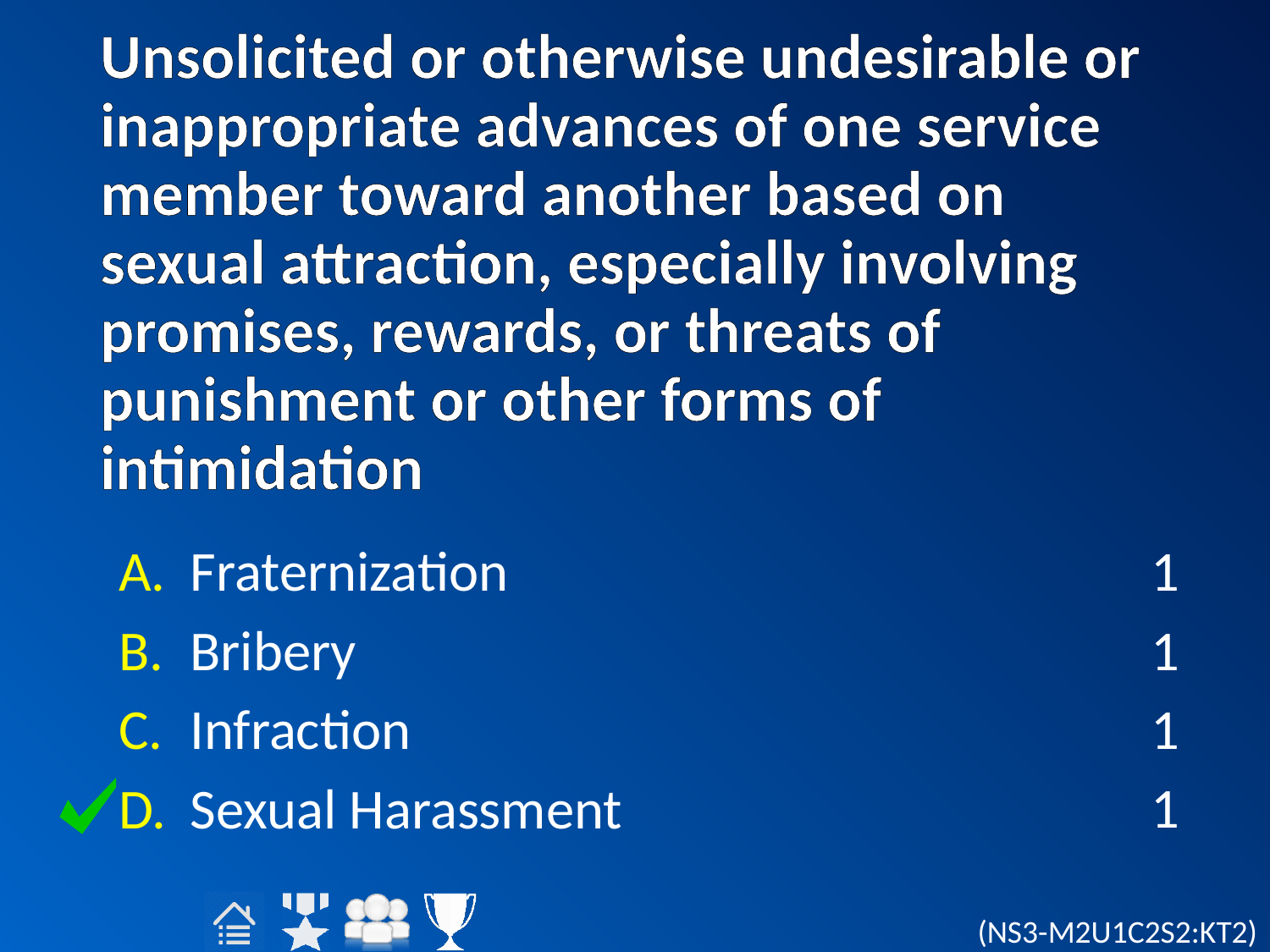

# Unsolicited or otherwise undesirable or inappropriate advances of one service member toward another based on sexual attraction, especially involving promises, rewards, or threats of punishment or other forms of intimidation
Fraternization
Bribery
Infraction
Sexual Harassment
1
1
1
1

(NS3-M2U1C2S2:KT2)